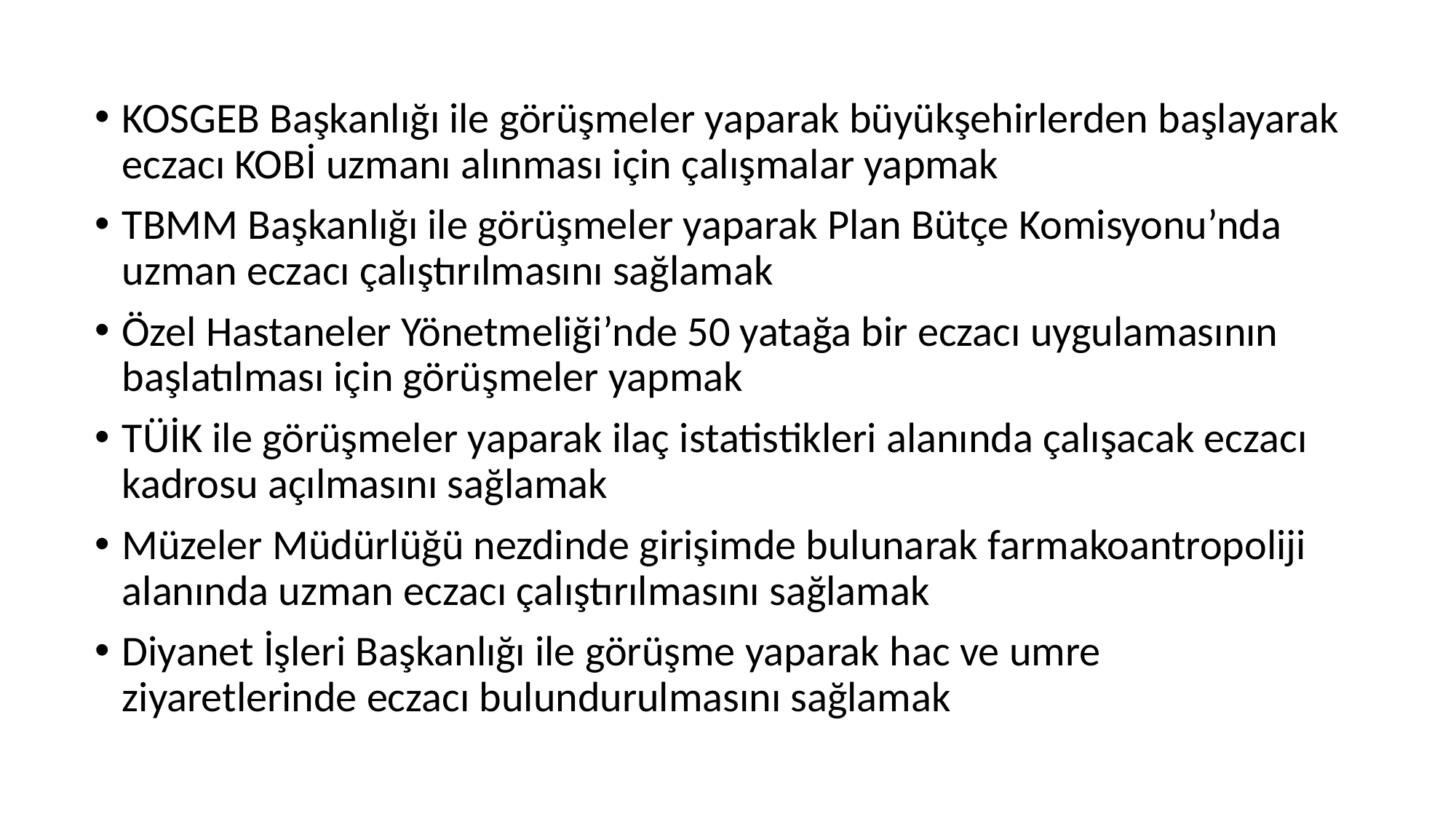

KOSGEB Başkanlığı ile görüşmeler yaparak büyükşehirlerden başlayarak eczacı KOBİ uzmanı alınması için çalışmalar yapmak
TBMM Başkanlığı ile görüşmeler yaparak Plan Bütçe Komisyonu’nda uzman eczacı çalıştırılmasını sağlamak
Özel Hastaneler Yönetmeliği’nde 50 yatağa bir eczacı uygulamasının başlatılması için görüşmeler yapmak
TÜİK ile görüşmeler yaparak ilaç istatistikleri alanında çalışacak eczacı kadrosu açılmasını sağlamak
Müzeler Müdürlüğü nezdinde girişimde bulunarak farmakoantropoliji alanında uzman eczacı çalıştırılmasını sağlamak
Diyanet İşleri Başkanlığı ile görüşme yaparak hac ve umre ziyaretlerinde eczacı bulundurulmasını sağlamak